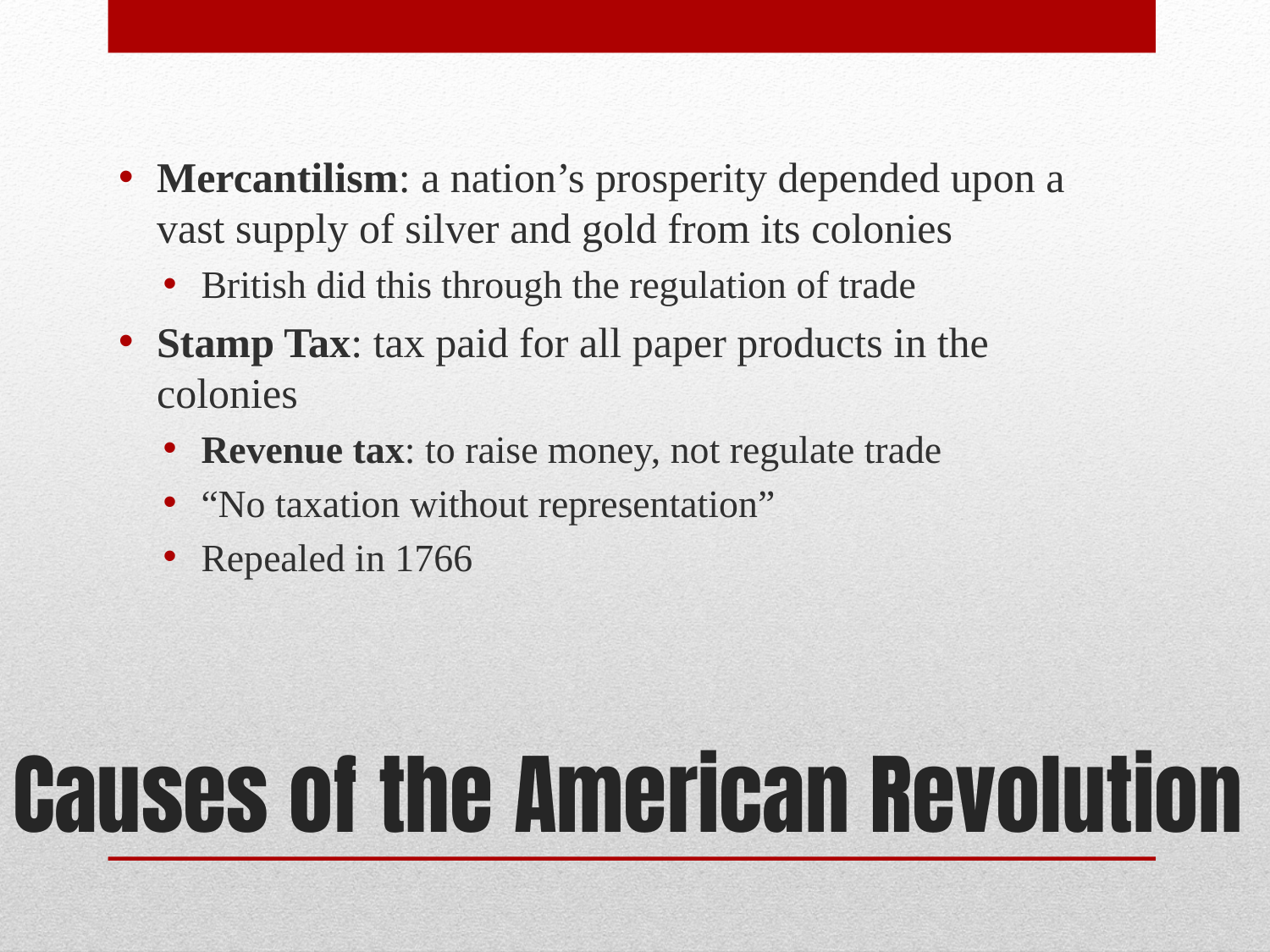

Mercantilism: a nation’s prosperity depended upon a vast supply of silver and gold from its colonies
British did this through the regulation of trade
Stamp Tax: tax paid for all paper products in the colonies
Revenue tax: to raise money, not regulate trade
“No taxation without representation”
Repealed in 1766
# Causes of the American Revolution